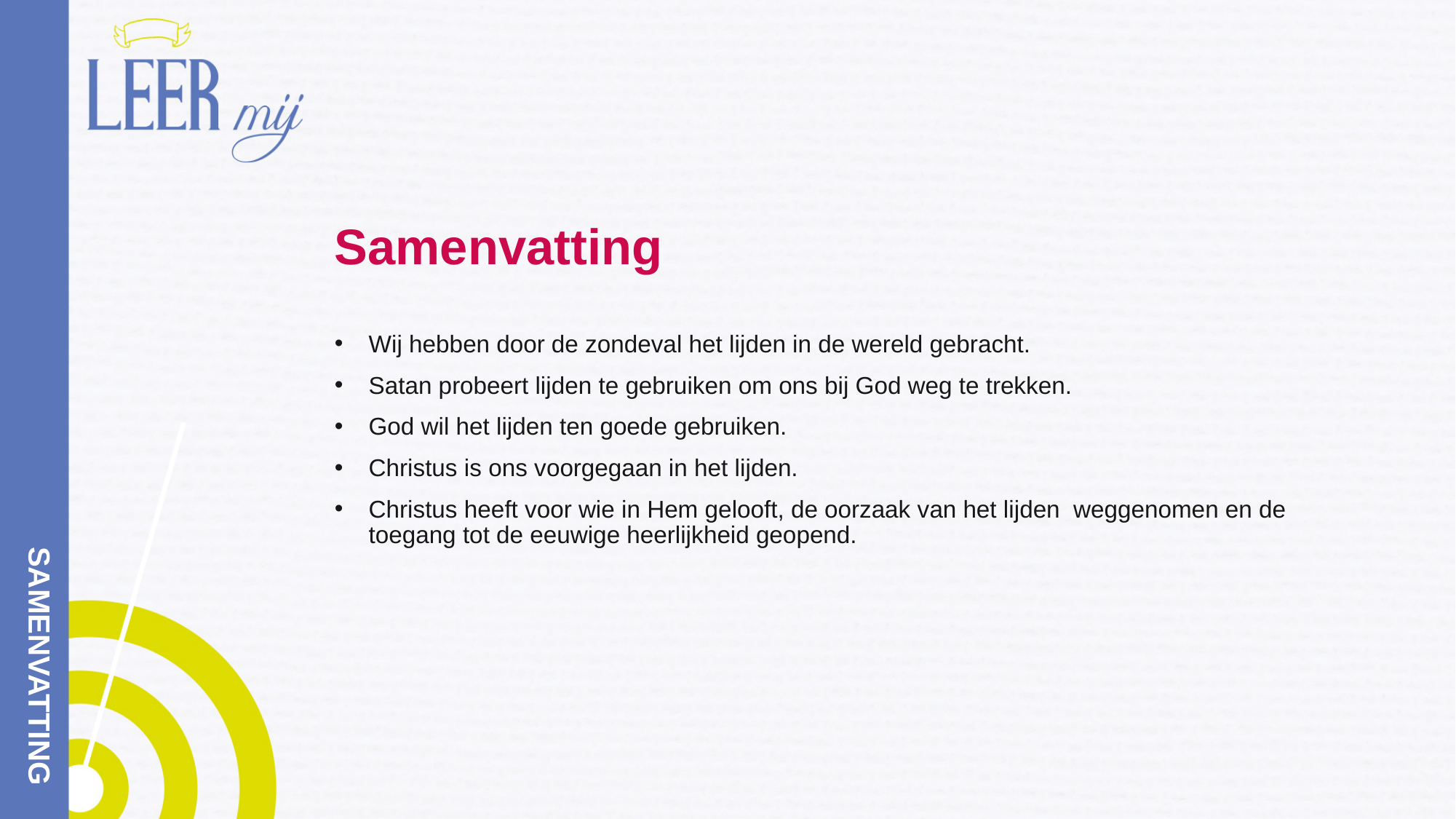

# Samenvatting
Wij hebben door de zondeval het lijden in de wereld gebracht.
Satan probeert lijden te gebruiken om ons bij God weg te trekken.
God wil het lijden ten goede gebruiken.
Christus is ons voorgegaan in het lijden.
Christus heeft voor wie in Hem gelooft, de oorzaak van het lijden  weggenomen en de toegang tot de eeuwige heerlijkheid geopend.